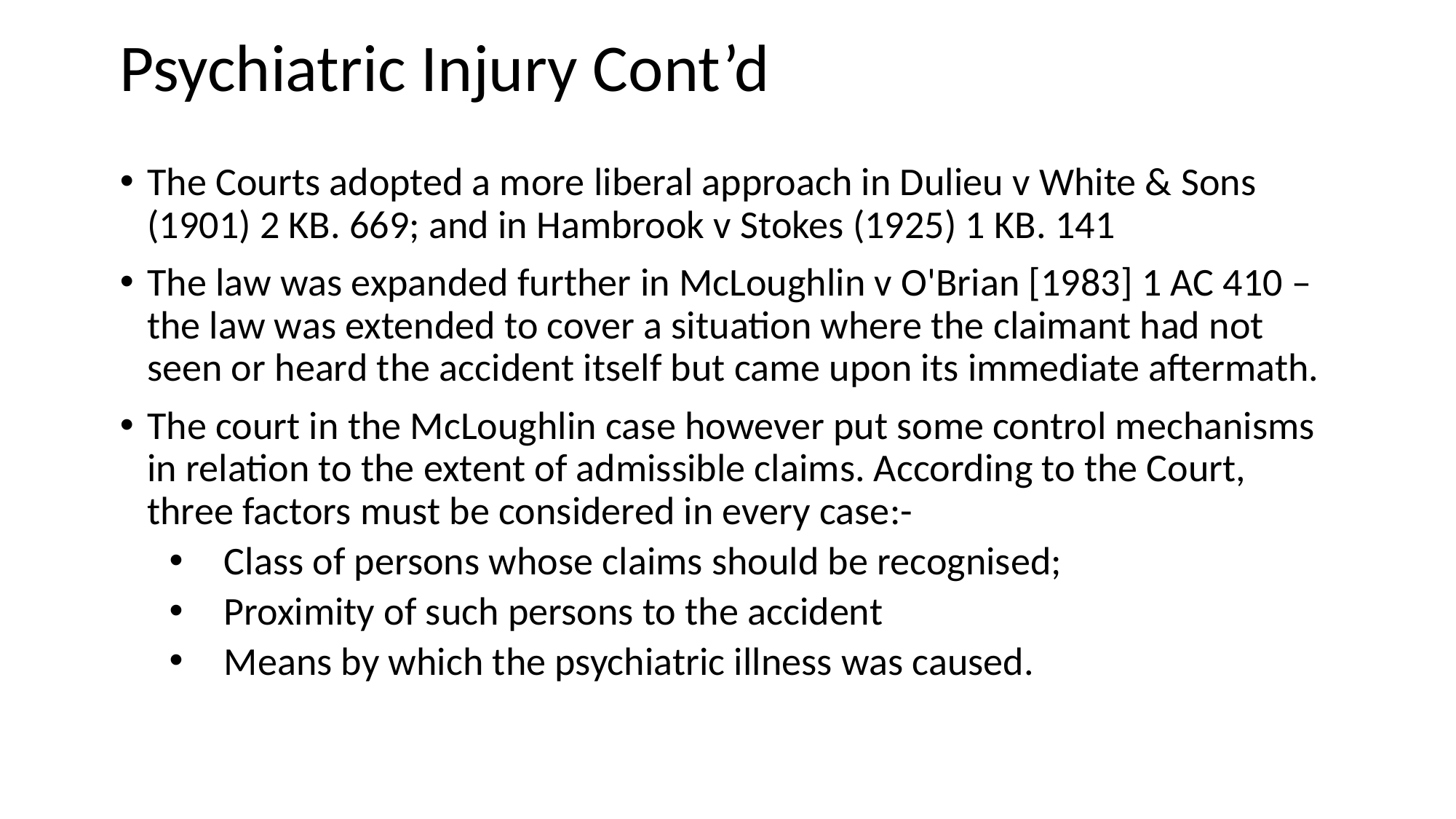

# Psychiatric Injury Cont’d
The Courts adopted a more liberal approach in Dulieu v White & Sons (1901) 2 KB. 669; and in Hambrook v Stokes (1925) 1 KB. 141
The law was expanded further in McLoughlin v O'Brian [1983] 1 AC 410 – the law was extended to cover a situation where the claimant had not seen or heard the accident itself but came upon its immediate aftermath.
The court in the McLoughlin case however put some control mechanisms in relation to the extent of admissible claims. According to the Court, three factors must be considered in every case:-
Class of persons whose claims should be recognised;
Proximity of such persons to the accident
Means by which the psychiatric illness was caused.